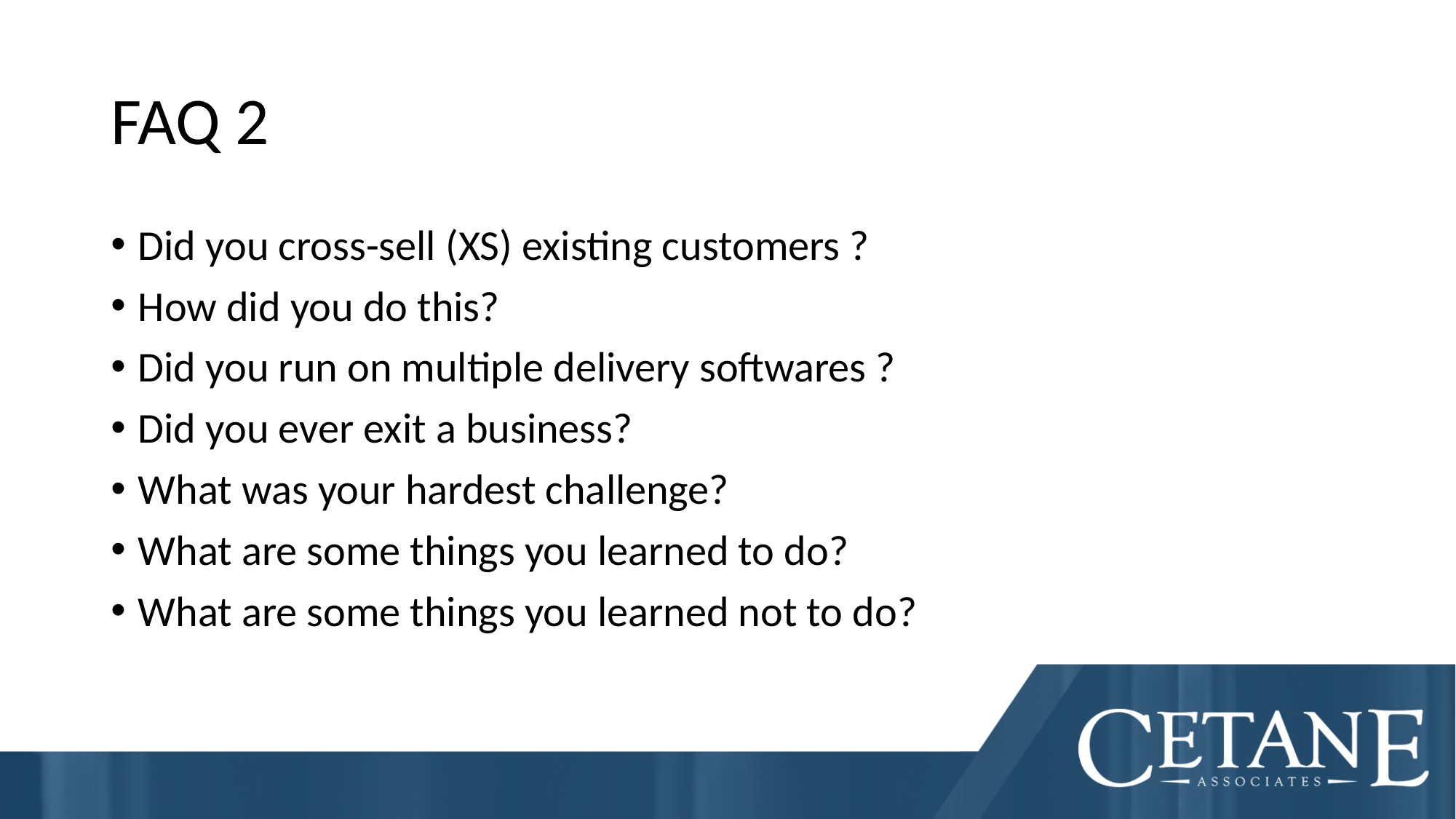

# FAQ 2
Did you cross-sell (XS) existing customers ?
How did you do this?
Did you run on multiple delivery softwares ?
Did you ever exit a business?
What was your hardest challenge?
What are some things you learned to do?
What are some things you learned not to do?